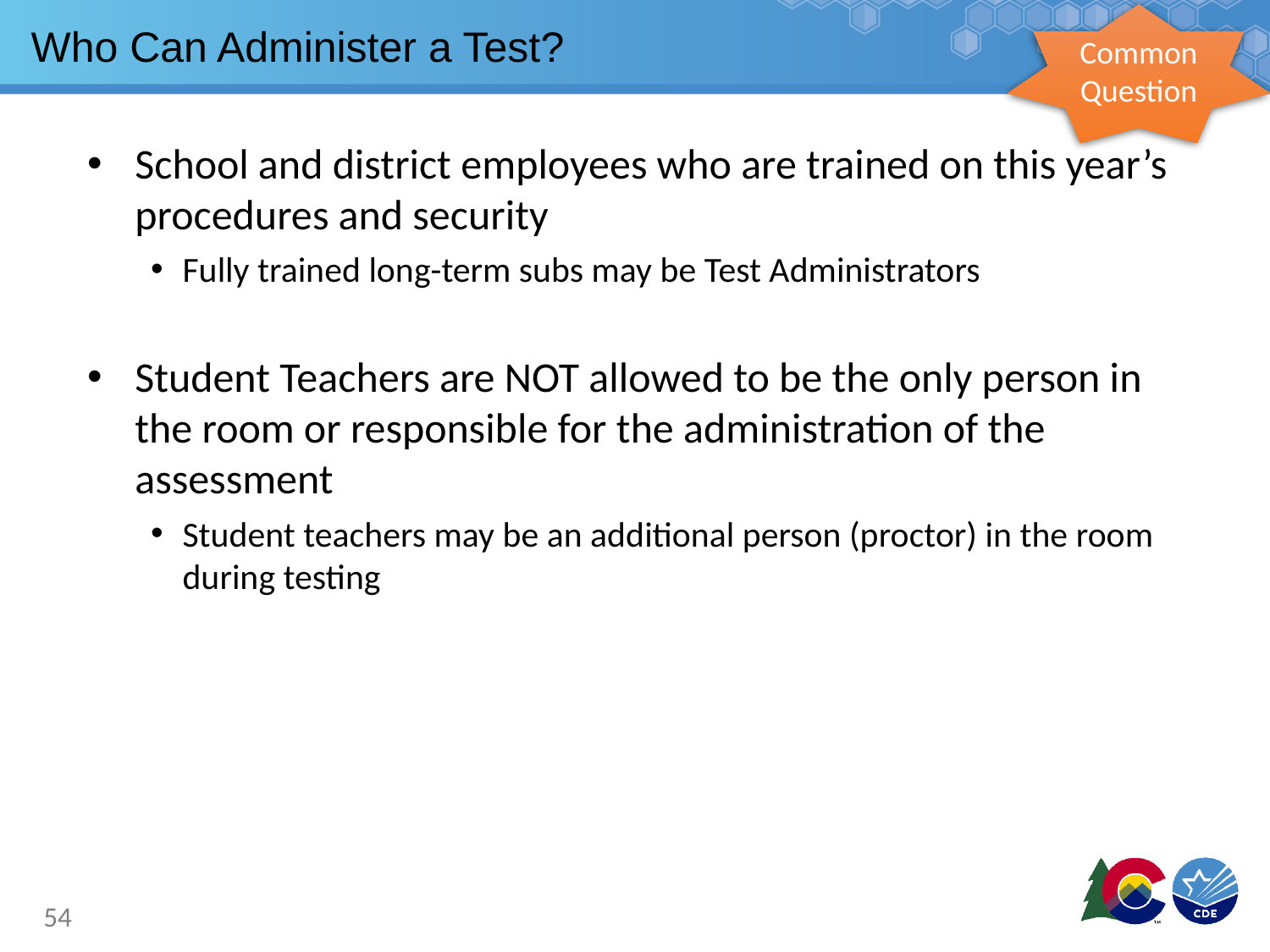

Common Question
# Who Can Administer a Test?
School and district employees who are trained on this year’s procedures and security
Fully trained long-term subs may be Test Administrators

Student Teachers are NOT allowed to be the only person in the room or responsible for the administration of the assessment
Student teachers may be an additional person (proctor) in the room during testing

54